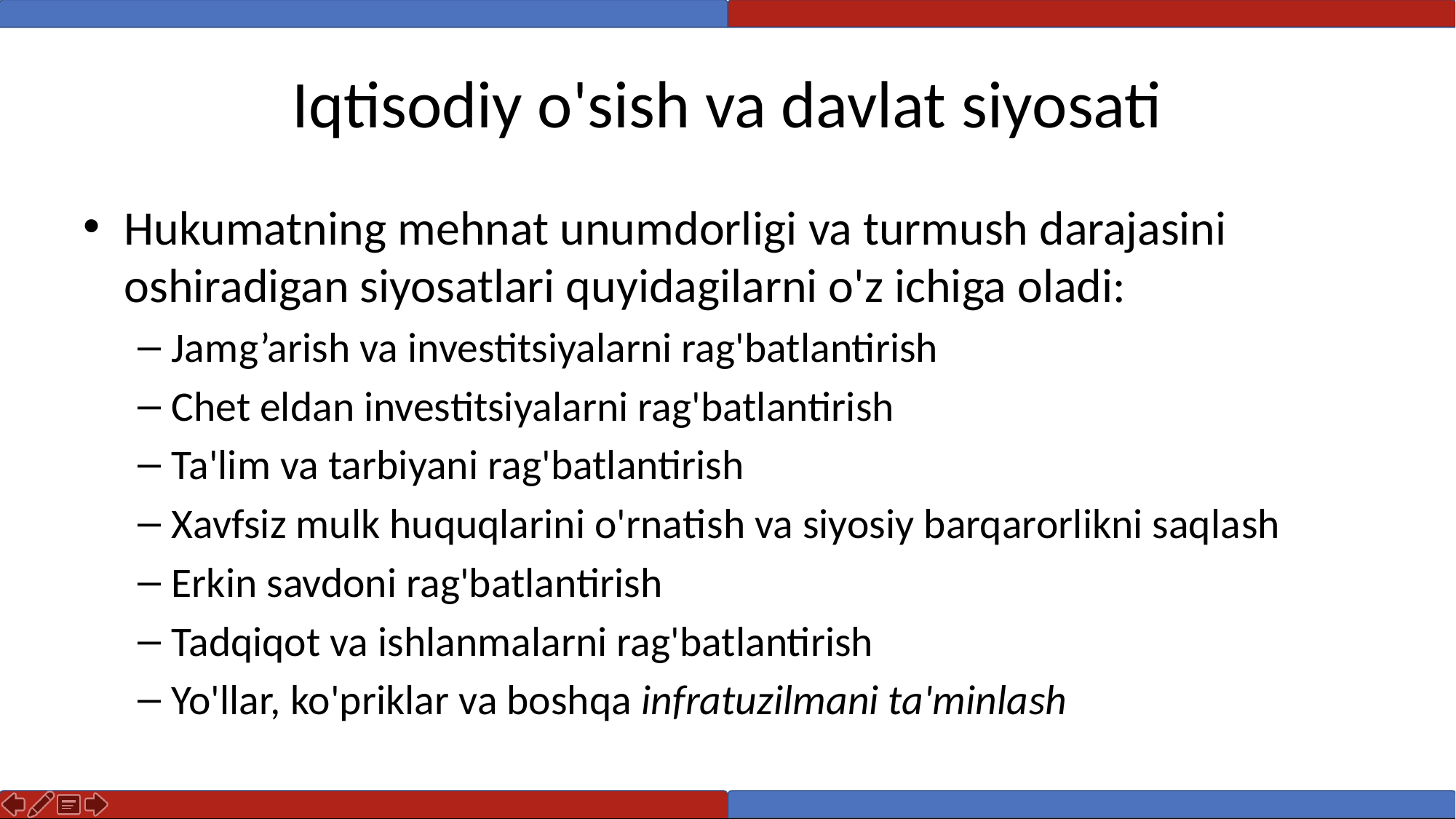

# Iqtisodiy o'sish va davlat siyosati
Hukumatning mehnat unumdorligi va turmush darajasini oshiradigan siyosatlari quyidagilarni o'z ichiga oladi:
Jamg’arish va investitsiyalarni rag'batlantirish
Chet eldan investitsiyalarni rag'batlantirish
Ta'lim va tarbiyani rag'batlantirish
Xavfsiz mulk huquqlarini o'rnatish va siyosiy barqarorlikni saqlash
Erkin savdoni rag'batlantirish
Tadqiqot va ishlanmalarni rag'batlantirish
Yo'llar, ko'priklar va boshqa infratuzilmani ta'minlash